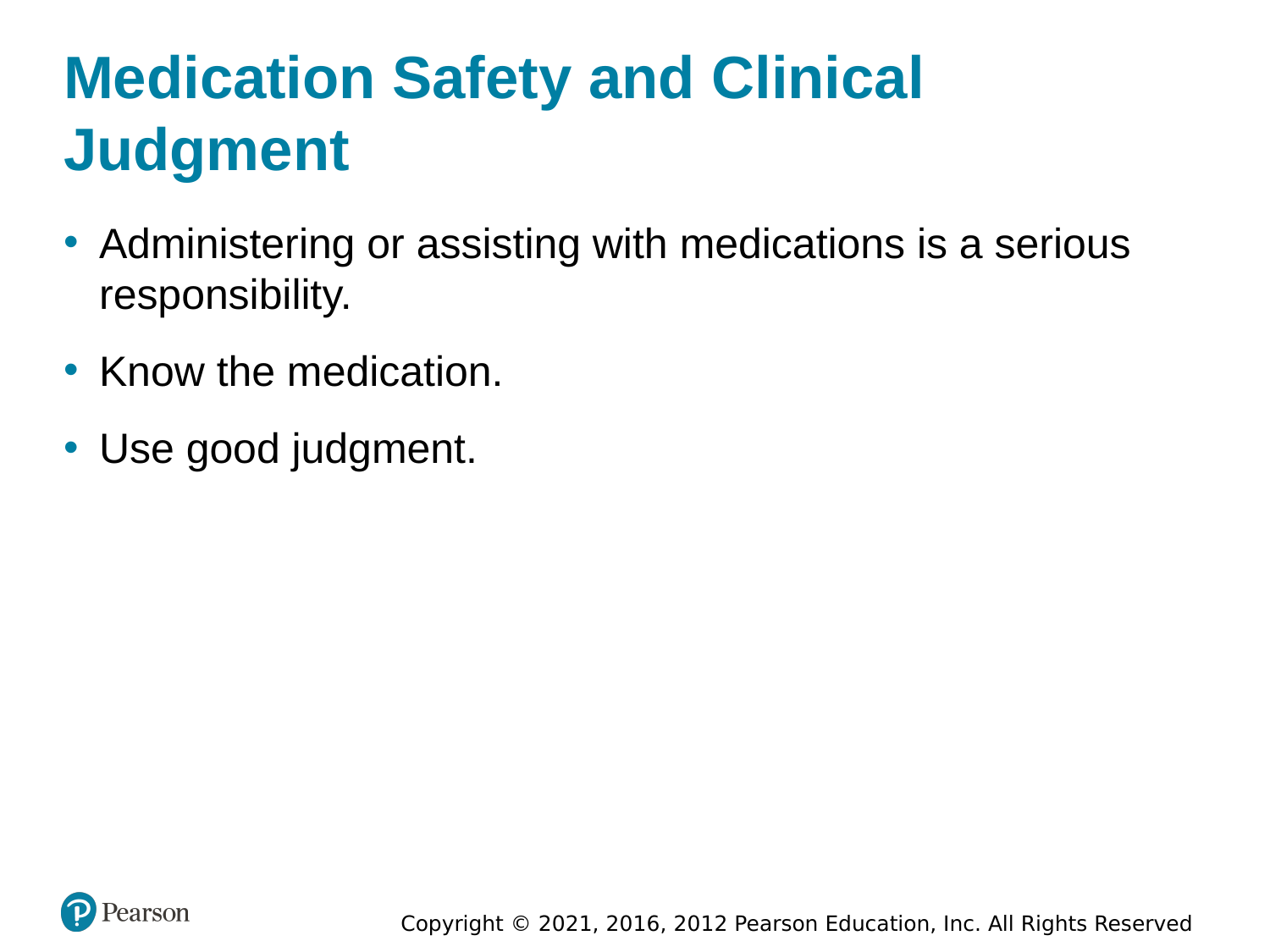

# Medication Safety and Clinical Judgment
Administering or assisting with medications is a serious responsibility.
Know the medication.
Use good judgment.